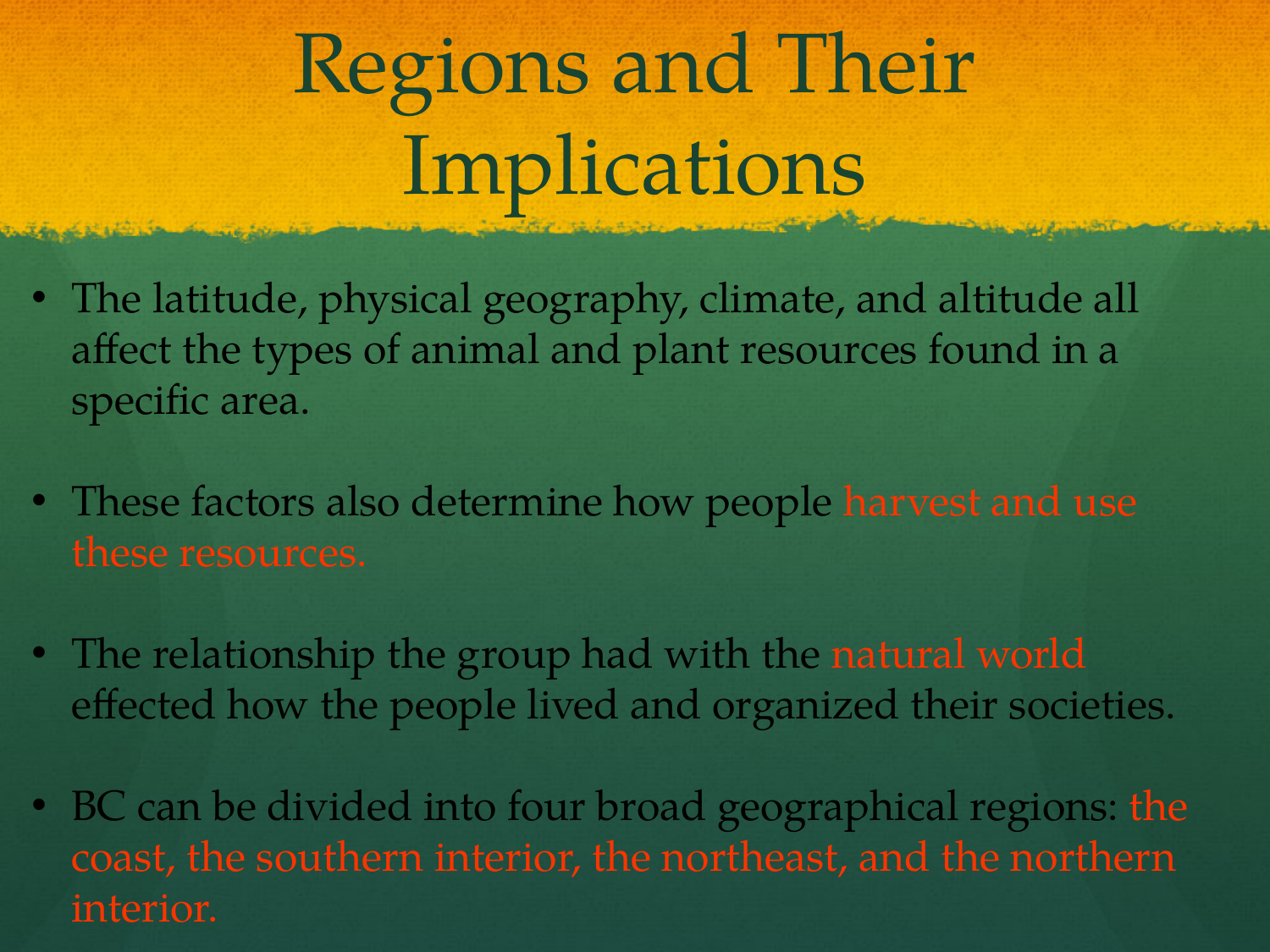

# Regions and Their Implications
The latitude, physical geography, climate, and altitude all affect the types of animal and plant resources found in a specific area.

These factors also determine how people harvest and use these resources.

The relationship the group had with the natural world effected how the people lived and organized their societies.

BC can be divided into four broad geographical regions: the coast, the southern interior, the northeast, and the northern interior.